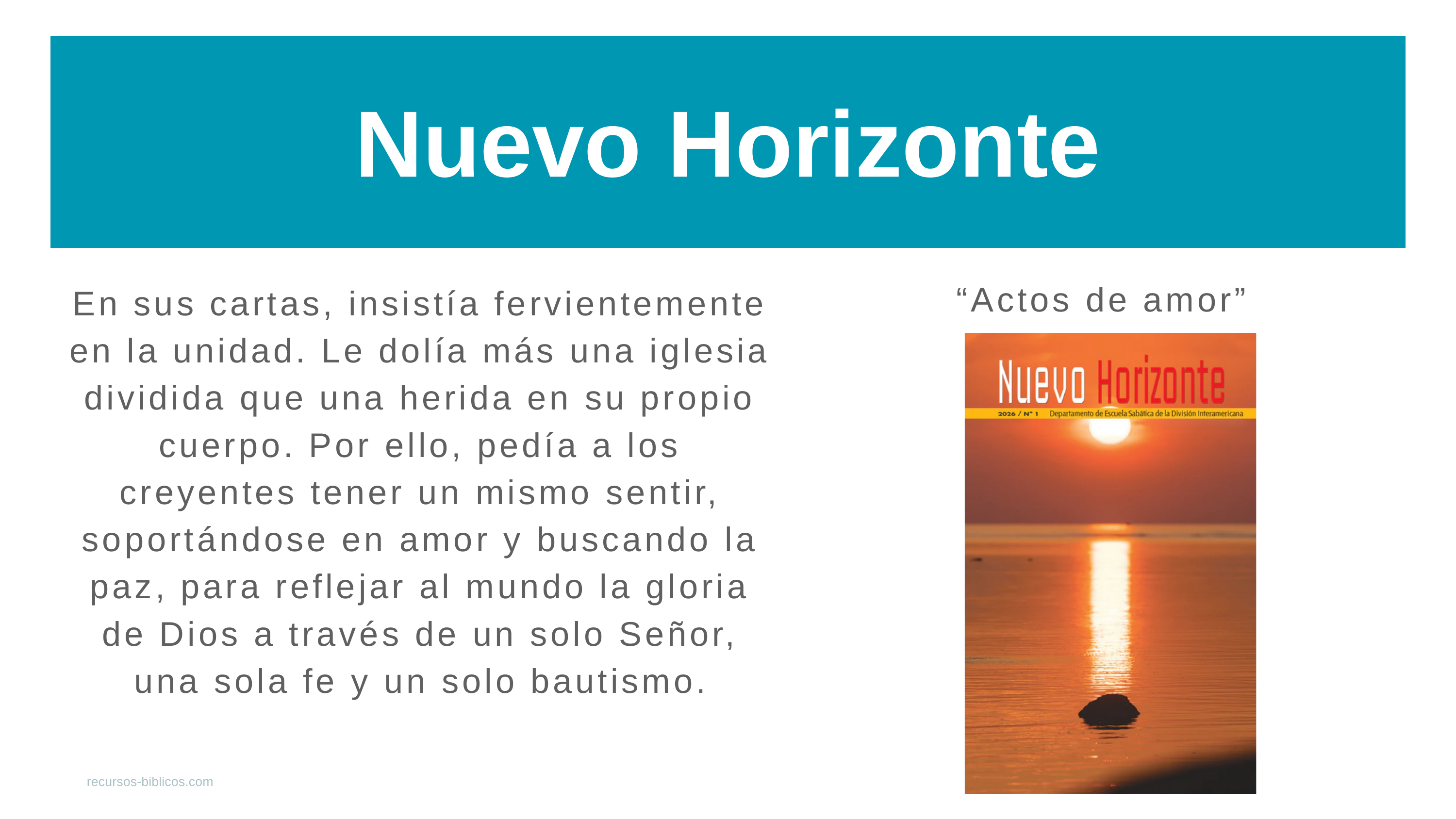

Nuevo Horizonte
“Actos de amor”
En sus cartas, insistía fervientemente en la unidad. Le dolía más una iglesia dividida que una herida en su propio cuerpo. Por ello, pedía a los creyentes tener un mismo sentir, soportándose en amor y buscando la paz, para reflejar al mundo la gloria de Dios a través de un solo Señor, una sola fe y un solo bautismo.

recursos-biblicos.com